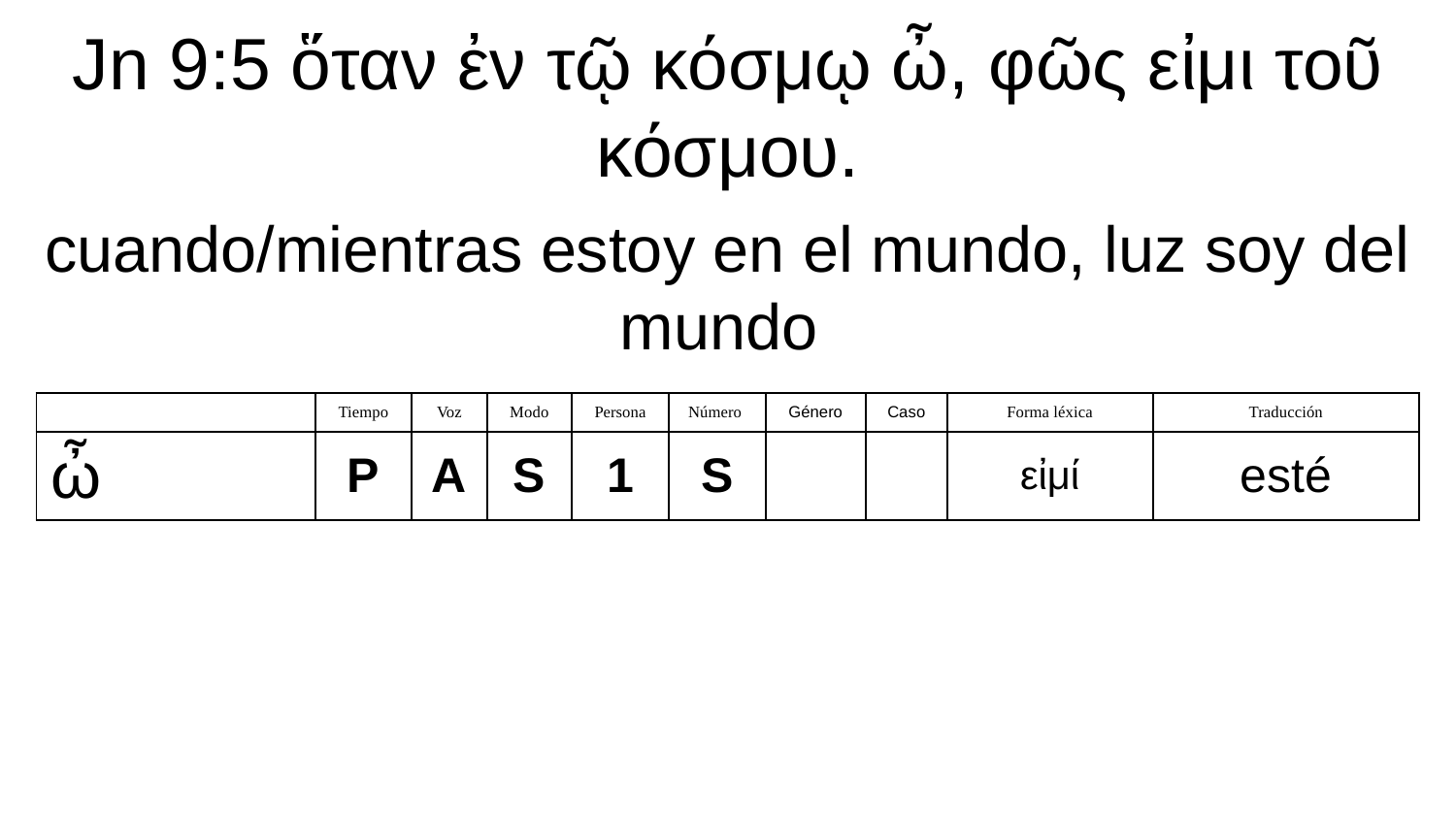

Jn 9:5 ὅταν ἐν τῷ κόσμῳ ὦ, φῶς εἰμι τοῦ κόσμου.
cuando/mientras estoy en el mundo, luz soy del mundo
|  | Tiempo | Voz | Modo | Persona | Número | Género | Caso | Forma léxica | Traducción |
| --- | --- | --- | --- | --- | --- | --- | --- | --- | --- |
| ὦ | P | A | S | 1 | S |  |  | εἰμί | esté |